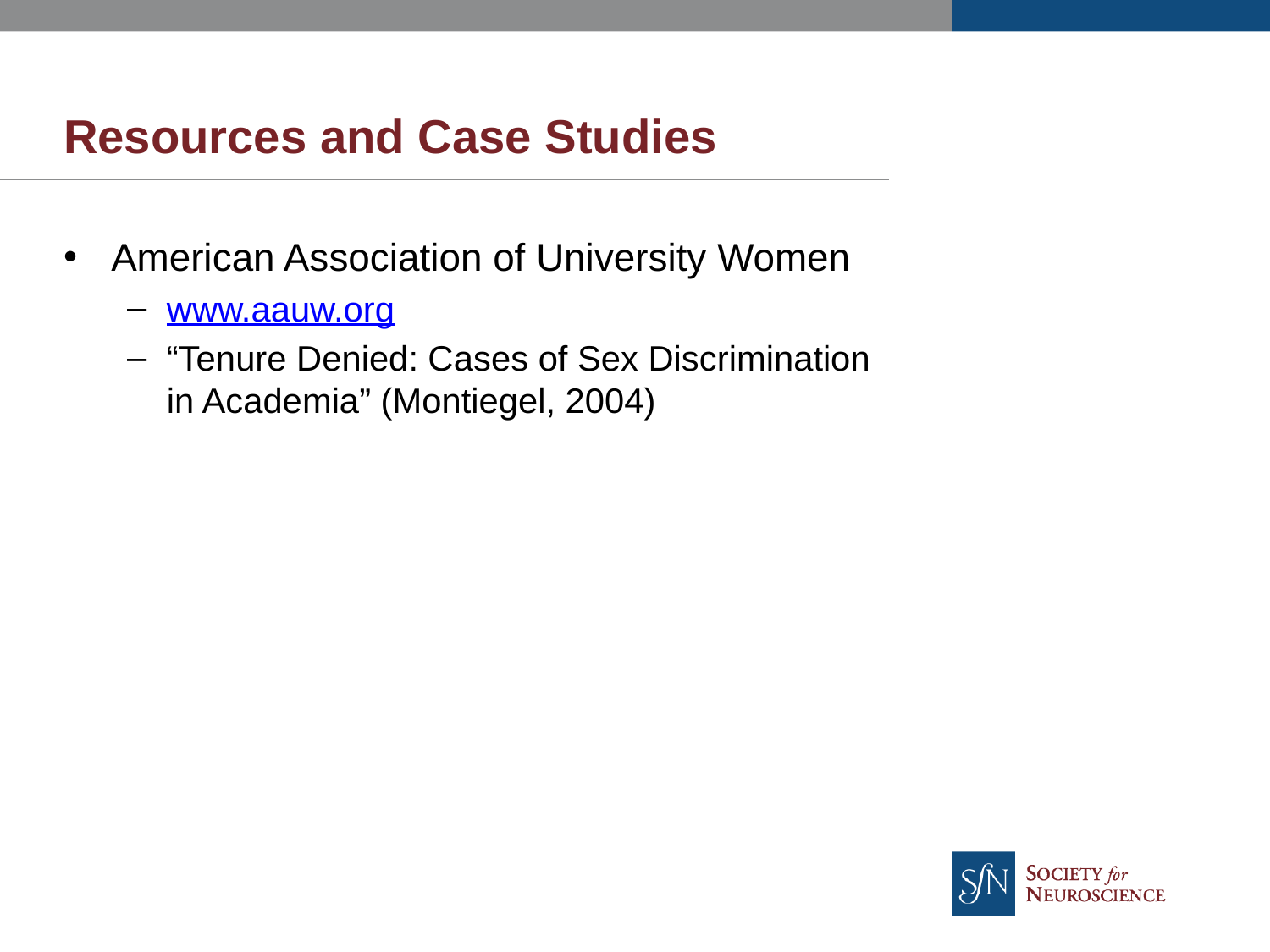

# Resources and Case Studies
American Association of University Women
www.aauw.org
“Tenure Denied: Cases of Sex Discrimination in Academia” (Montiegel, 2004)